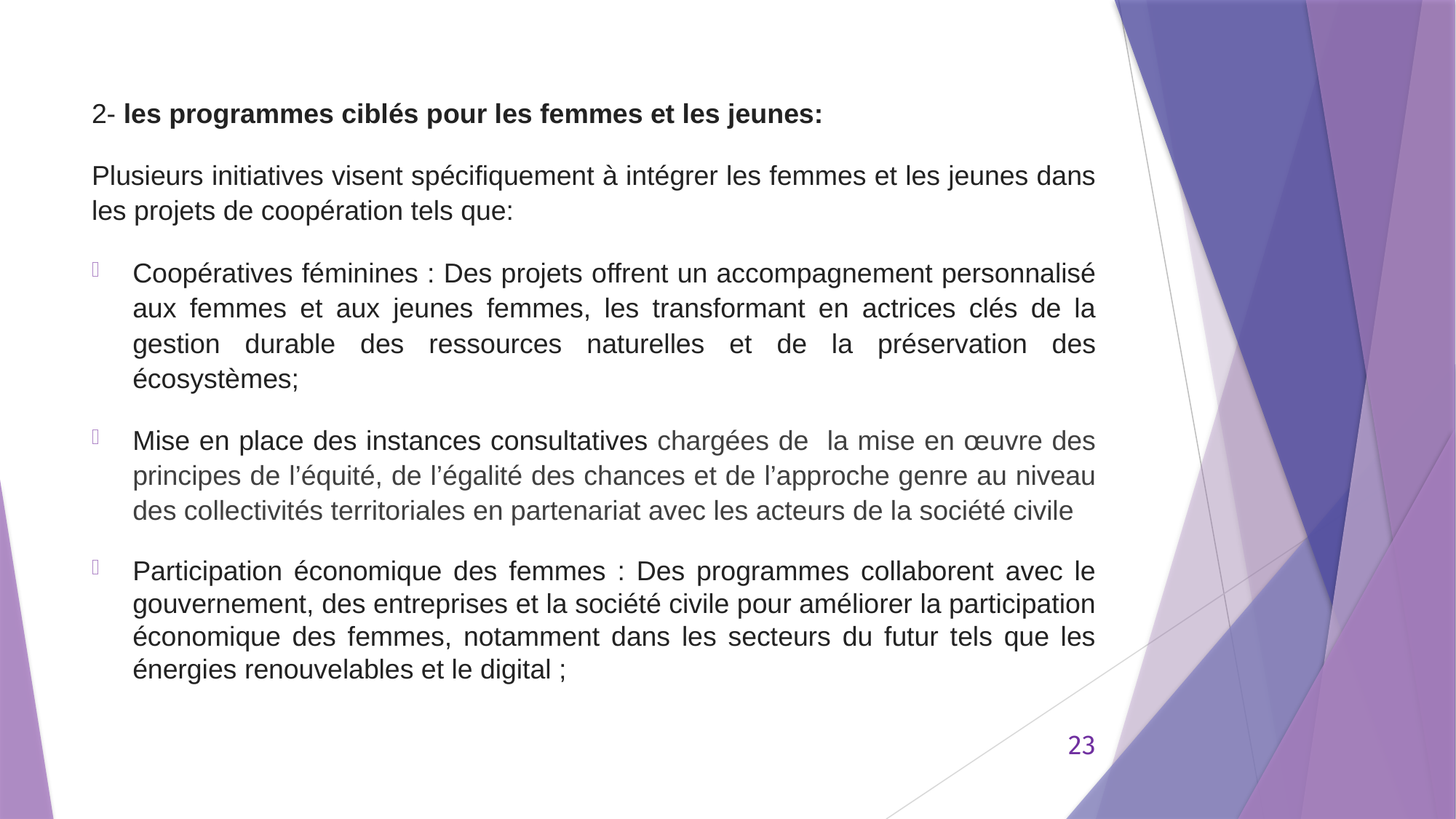

2- les programmes ciblés pour les femmes et les jeunes:
Plusieurs initiatives visent spécifiquement à intégrer les femmes et les jeunes dans les projets de coopération tels que:
Coopératives féminines : Des projets offrent un accompagnement personnalisé aux femmes et aux jeunes femmes, les transformant en actrices clés de la gestion durable des ressources naturelles et de la préservation des écosystèmes;
Mise en place des instances consultatives chargées de  la mise en œuvre des principes de l’équité, de l’égalité des chances et de l’approche genre au niveau des collectivités territoriales en partenariat avec les acteurs de la société civile
Participation économique des femmes : Des programmes collaborent avec le gouvernement, des entreprises et la société civile pour améliorer la participation économique des femmes, notamment dans les secteurs du futur tels que les énergies renouvelables et le digital ;
23